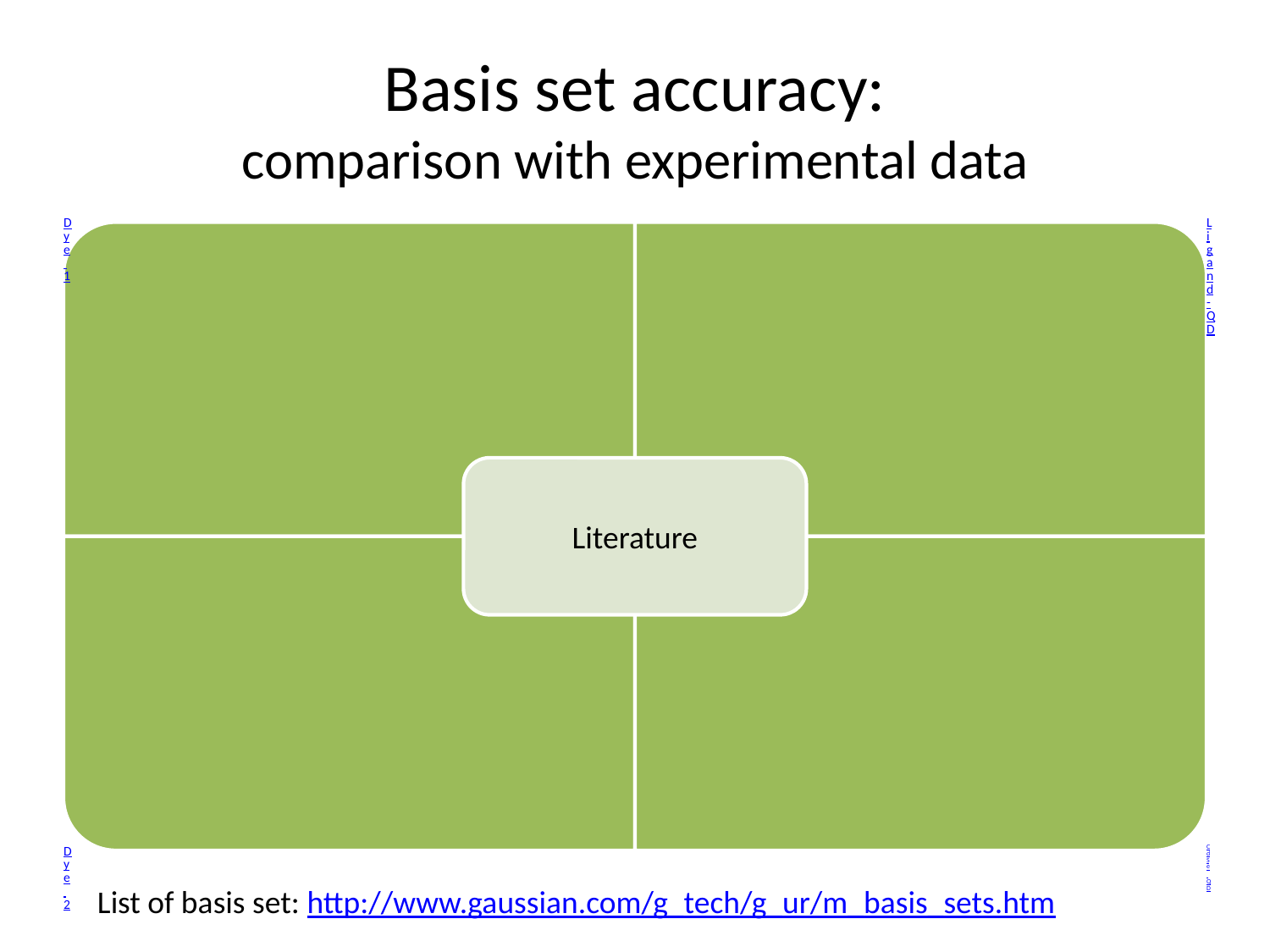

# Basis set accuracy: comparison with experimental data
Literature
Ligand-QD
Dye 2
List of basis set: http://www.gaussian.com/g_tech/g_ur/m_basis_sets.htm